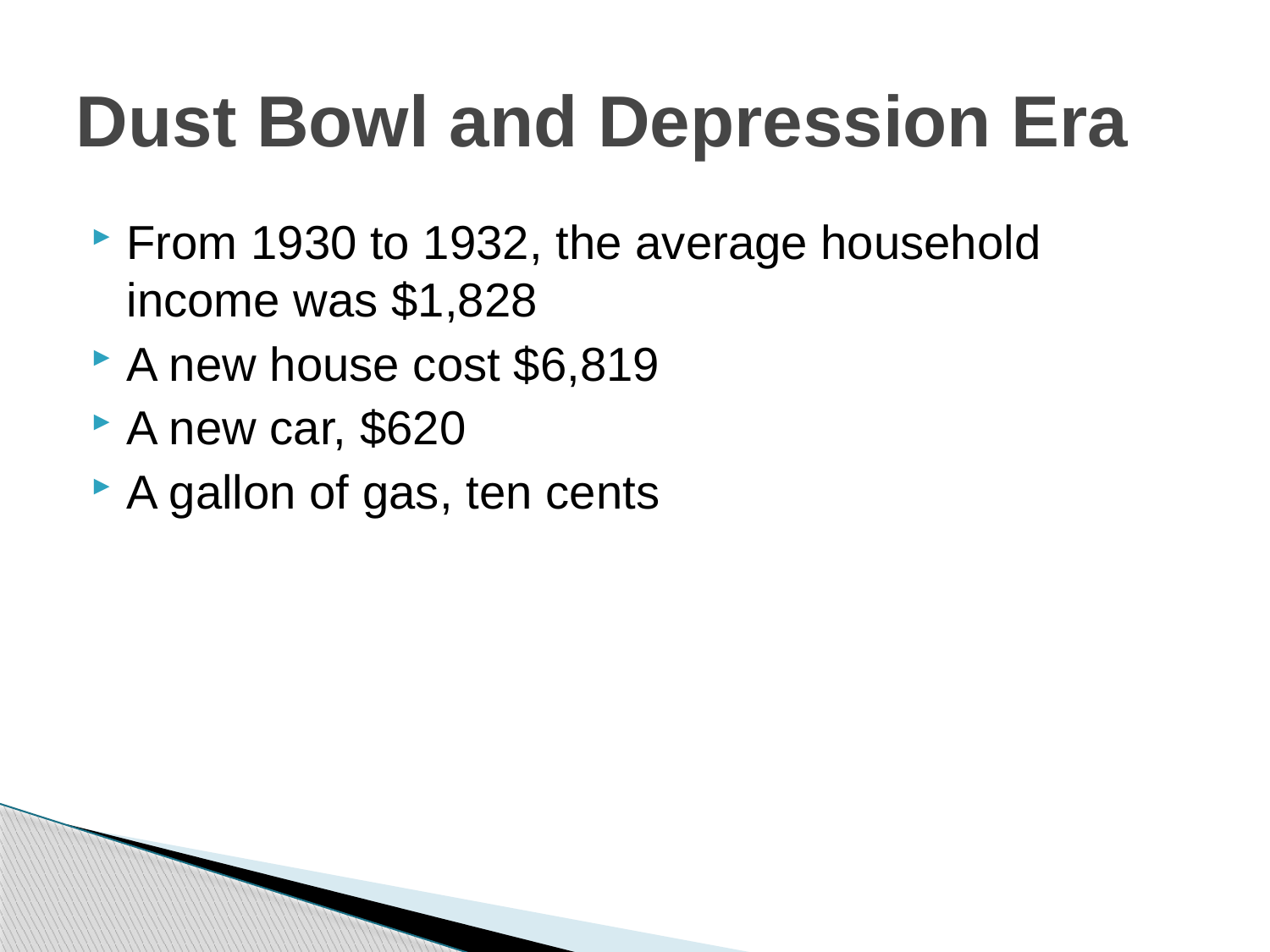

# Dust Bowl and Depression Era
From 1930 to 1932, the average household income was $1,828
A new house cost $6,819
A new car, $620
A gallon of gas, ten cents